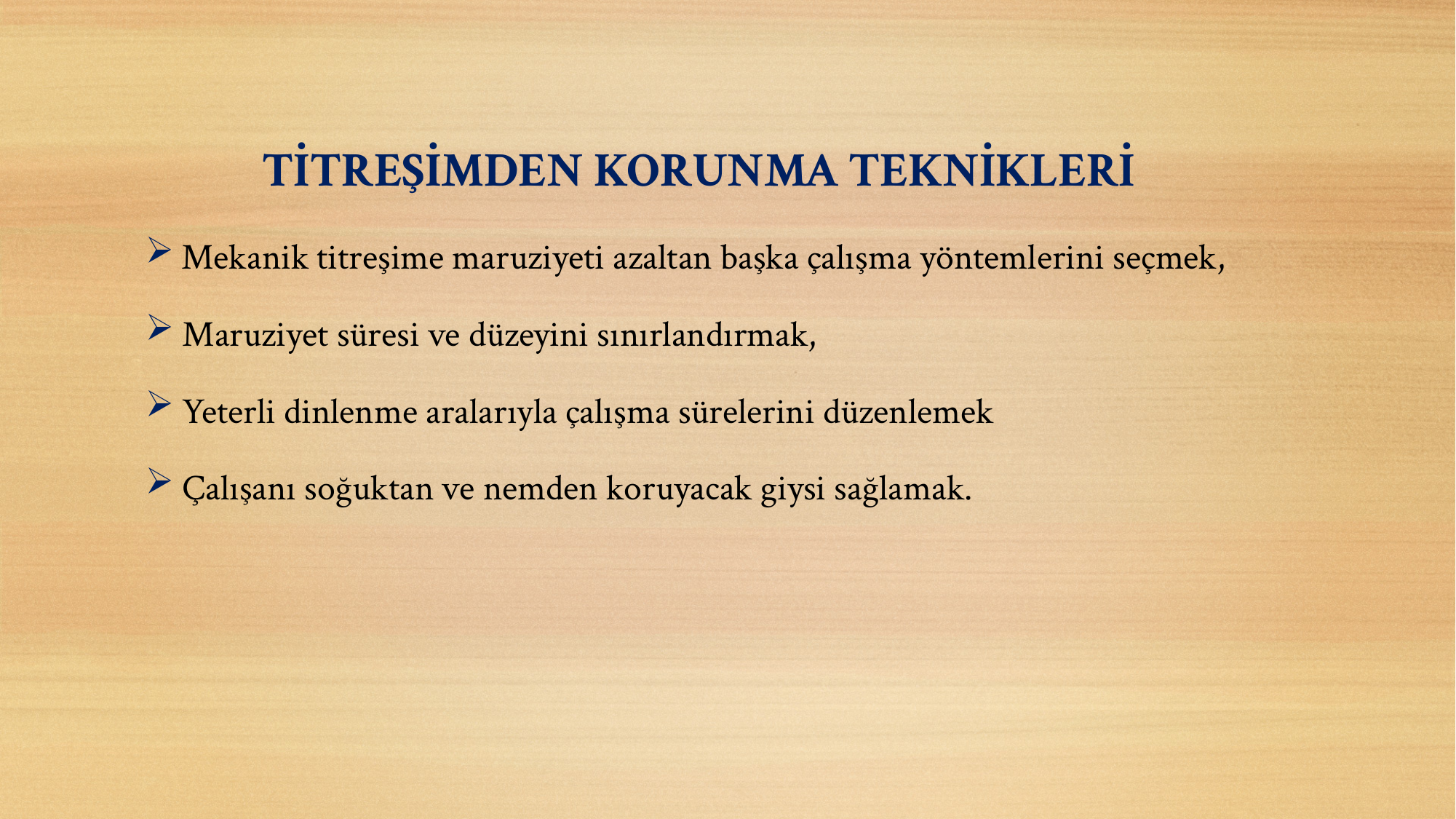

TİTREŞİMDEN KORUNMA TEKNİKLERİ
 Mekanik titreşime maruziyeti azaltan başka çalışma yöntemlerini seçmek,
 Maruziyet süresi ve düzeyini sınırlandırmak,
 Yeterli dinlenme aralarıyla çalışma sürelerini düzenlemek
 Çalışanı soğuktan ve nemden koruyacak giysi sağlamak.

53